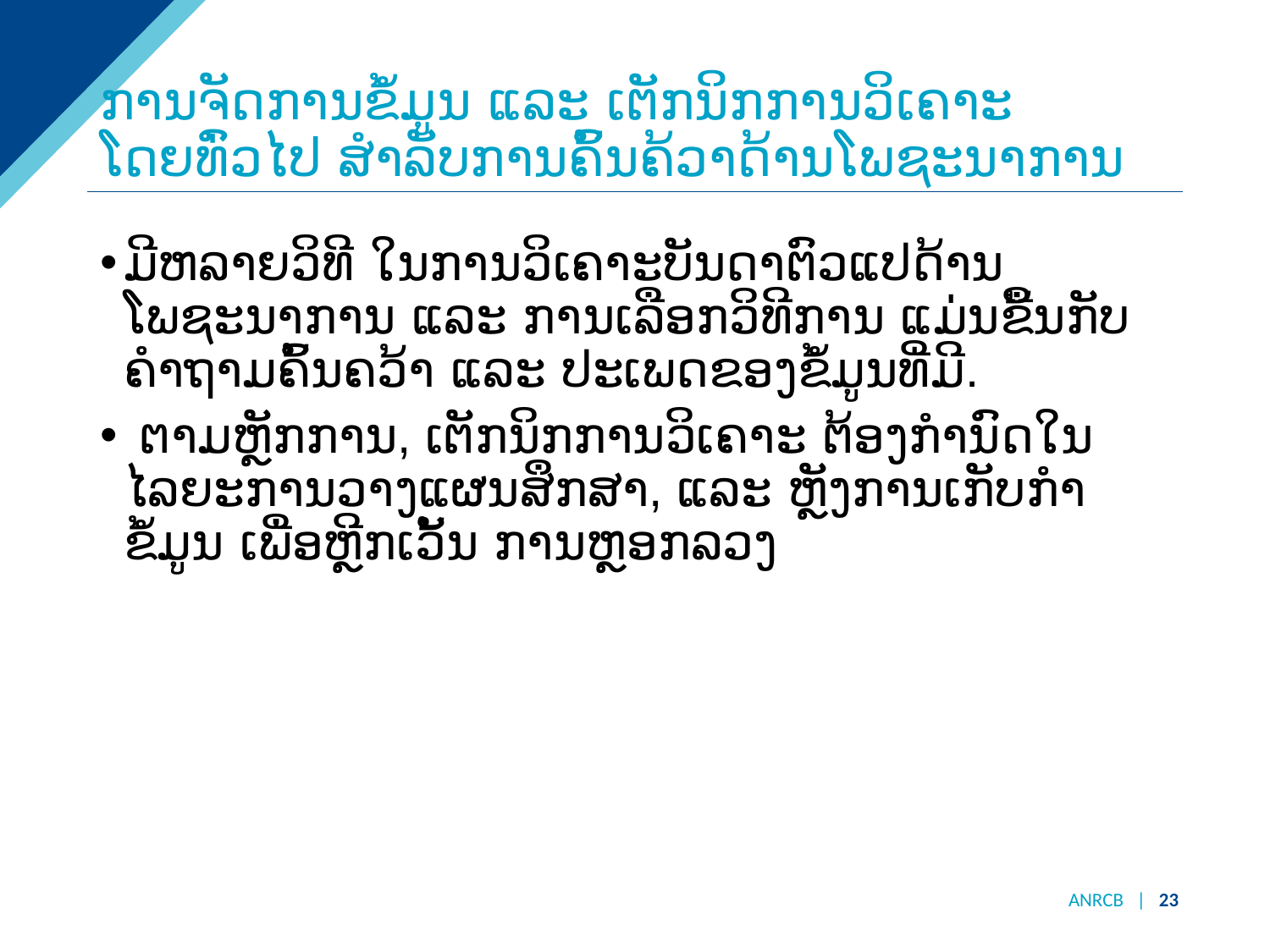

# ການຈັດການຂໍ້ມູນ ແລະ ເຕັກນິກການວິເຄາະ ໂດຍທົ່ວໄປ ສຳລັບການຄົ້ນຄ້ວາດ້ານໂພຊະນາການ
ມີຫລາຍວິທີ ໃນການວິເຄາະບັນດາຕົວແປດ້ານໂພຊະນາການ ແລະ ການເລືອກວິທີການ ແມ່ນຂື້ນກັບຄຳຖາມຄົ້ນຄວ້າ ແລະ ປະເພດຂອງຂໍ້ມູນທີ່ມີ.
 ຕາມຫຼັກການ, ເຕັກນິກການວິເຄາະ ຕ້ອງກຳນົດໃນໄລຍະການວາງແຜນສຶກສາ, ແລະ ຫຼັງການເກັບກຳຂໍ້ມູນ ເພື່ອຫຼີກເວັ້ນ ການຫຼອກລວງ
ANRCB   |   23